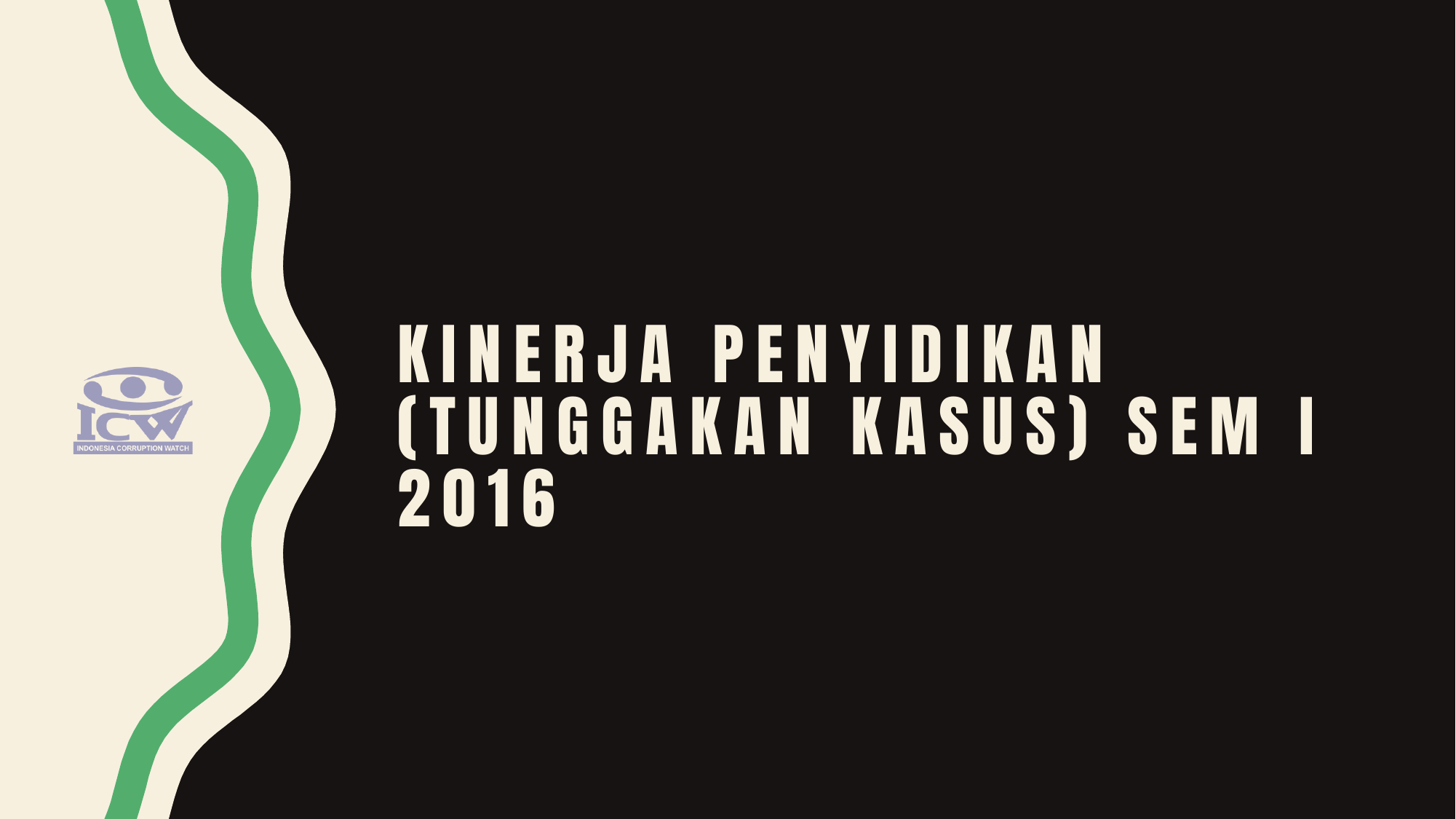

# KINERJA PENYIDIKAN (TUNGGAKAN KASUS) SEM I 2016